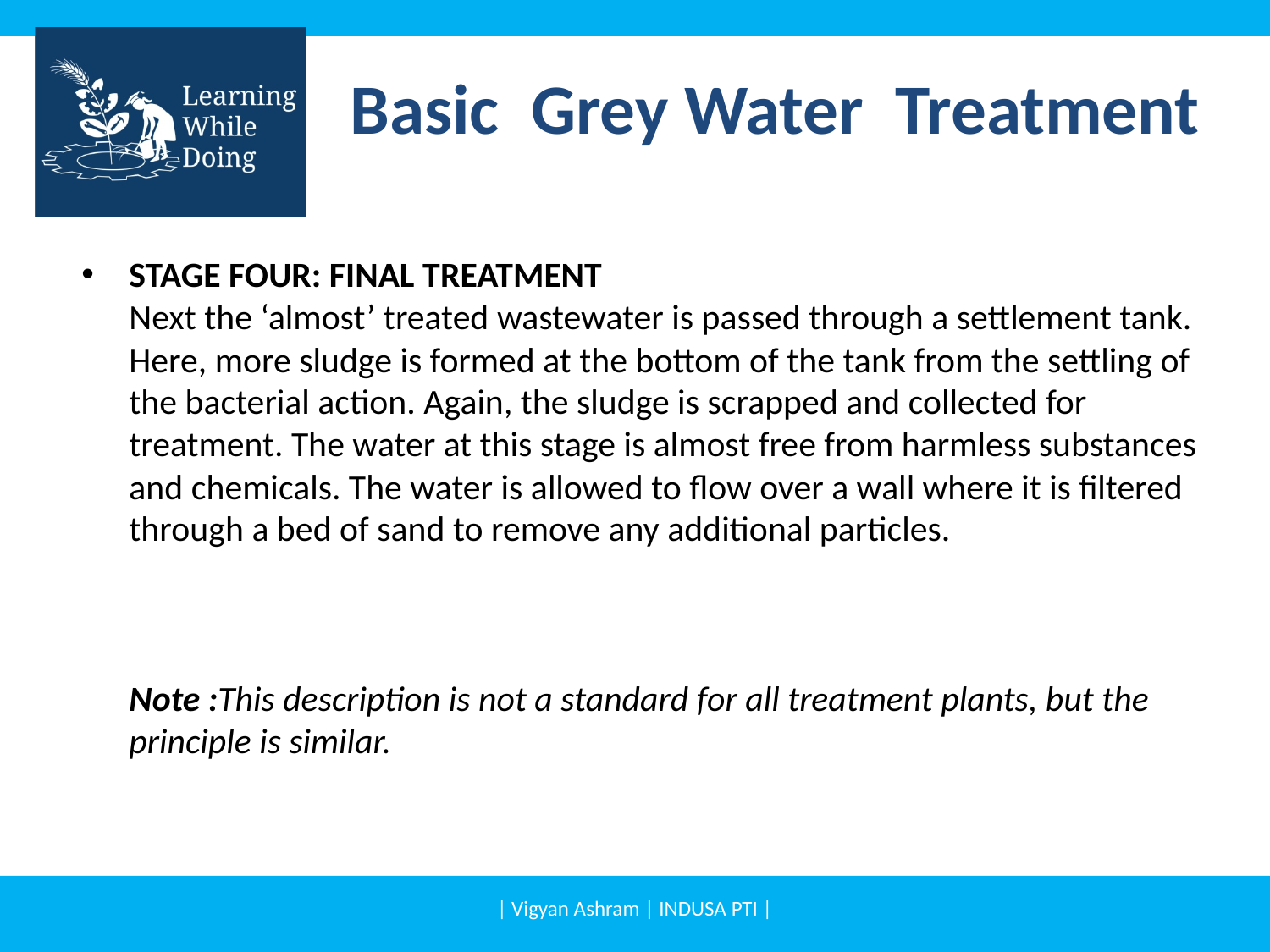

# Basic  Grey Water  Treatment
STAGE FOUR: FINAL TREATMENT
Next the ‘almost’ treated wastewater is passed through a settlement tank. Here, more sludge is formed at the bottom of the tank from the settling of the bacterial action. Again, the sludge is scrapped and collected for treatment. The water at this stage is almost free from harmless substances and chemicals. The water is allowed to flow over a wall where it is filtered through a bed of sand to remove any additional particles. 
 
Note :This description is not a standard for all treatment plants, but the principle is similar.
| Vigyan Ashram | INDUSA PTI |